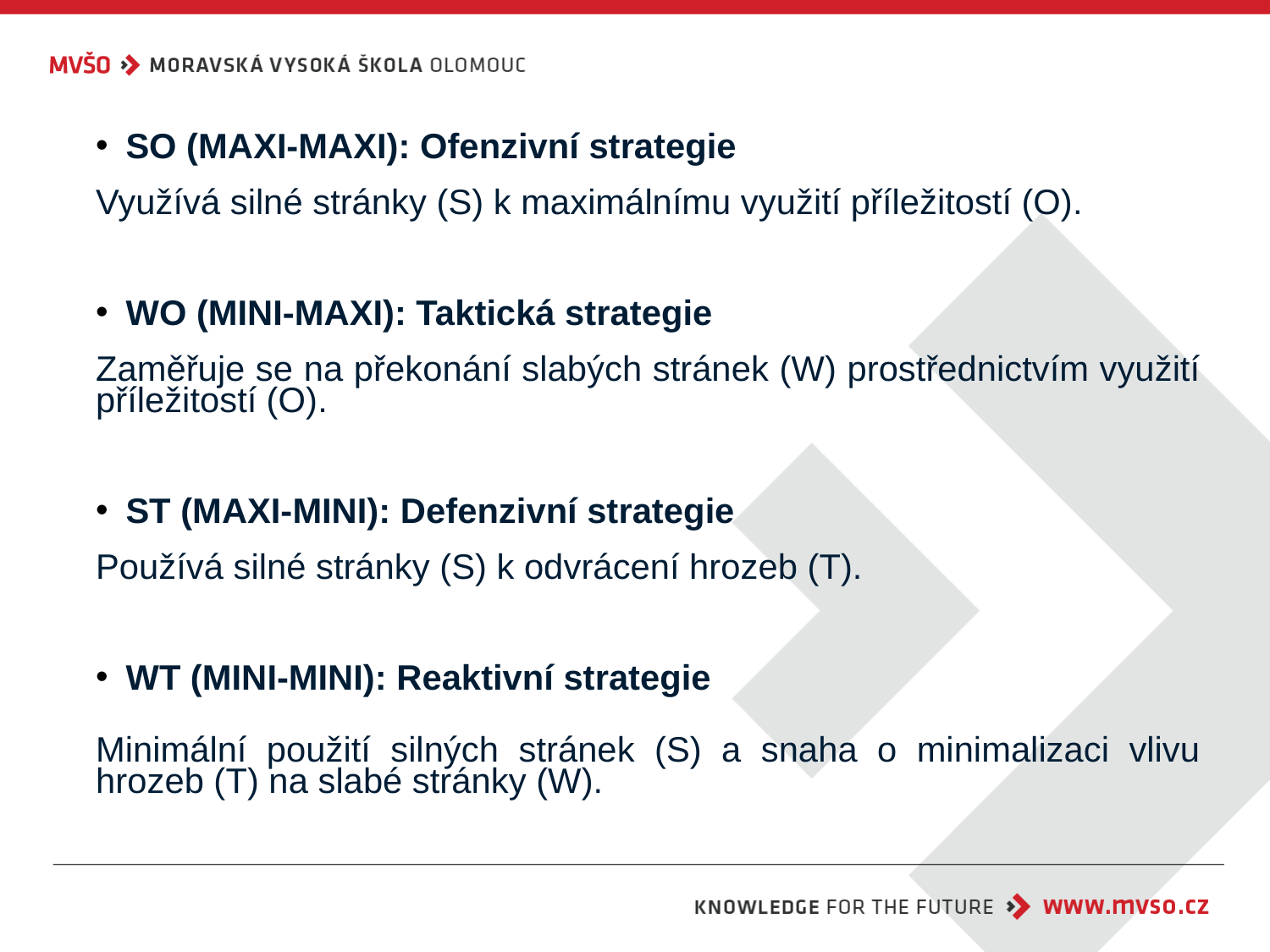

SO (MAXI-MAXI): Ofenzivní strategie
Využívá silné stránky (S) k maximálnímu využití příležitostí (O).

WO (MINI-MAXI): Taktická strategie
Zaměřuje se na překonání slabých stránek (W) prostřednictvím využití příležitostí (O).

ST (MAXI-MINI): Defenzivní strategie
Používá silné stránky (S) k odvrácení hrozeb (T).

WT (MINI-MINI): Reaktivní strategie
Minimální použití silných stránek (S) a snaha o minimalizaci vlivu hrozeb (T) na slabé stránky (W).